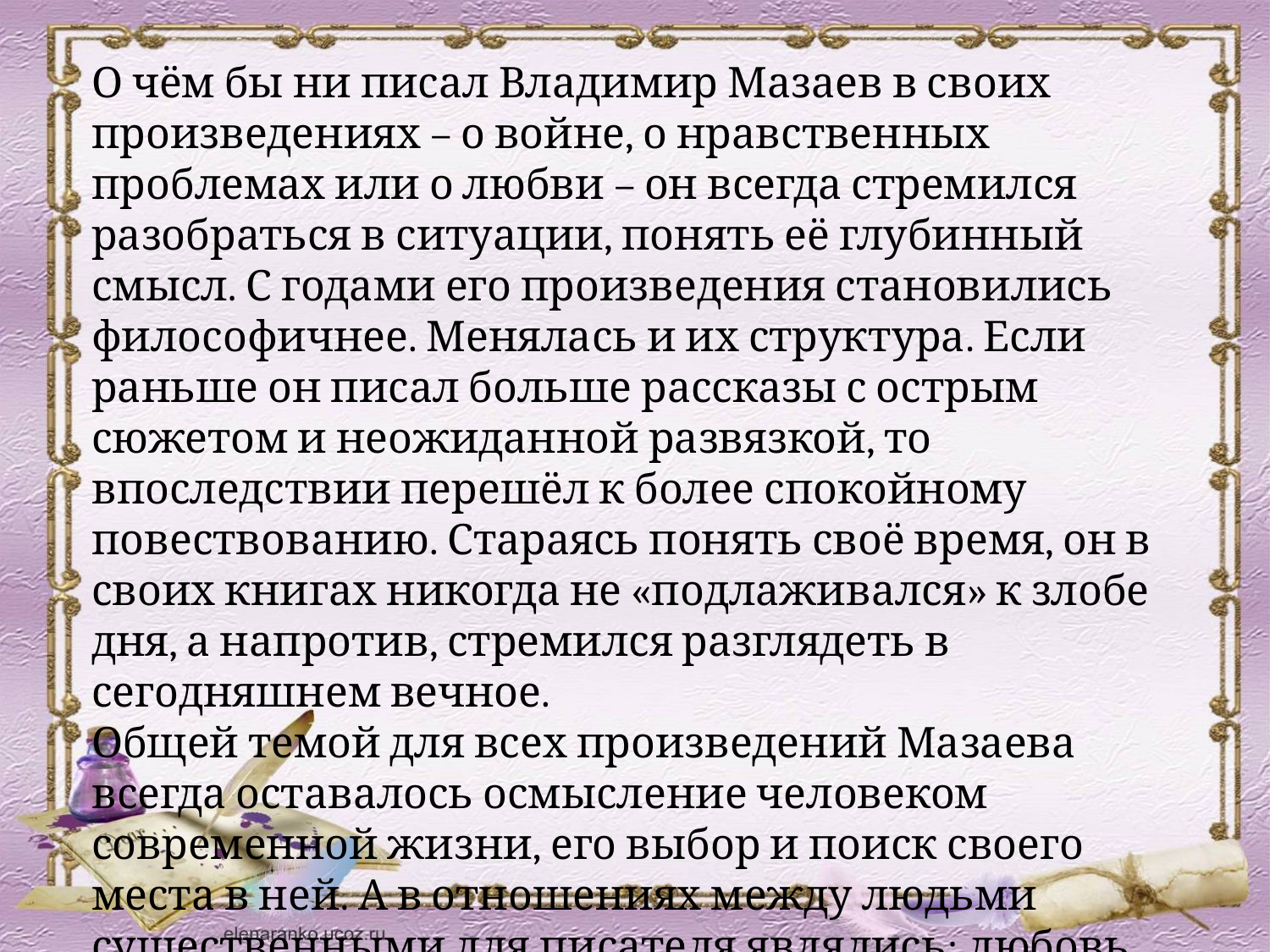

О чём бы ни писал Владимир Мазаев в своих произведениях – о войне, о нравственных проблемах или о любви – он всегда стремился разобраться в ситуации, понять её глубинный смысл. С годами его произведения становились философичнее. Менялась и их структура. Если раньше он писал больше рассказы с острым сюжетом и неожиданной развязкой, то впоследствии перешёл к более спокойному повествованию. Стараясь понять своё время, он в своих книгах никогда не «подлаживался» к злобе дня, а напротив, стремился разглядеть в сегодняшнем вечное.
Общей темой для всех произведений Мазаева всегда оставалось осмысление человеком современной жизни, его выбор и поиск своего места в ней. А в отношениях между людьми существенными для писателя являлись: любовь, понимание, жалость, ответственность, чувство вины.